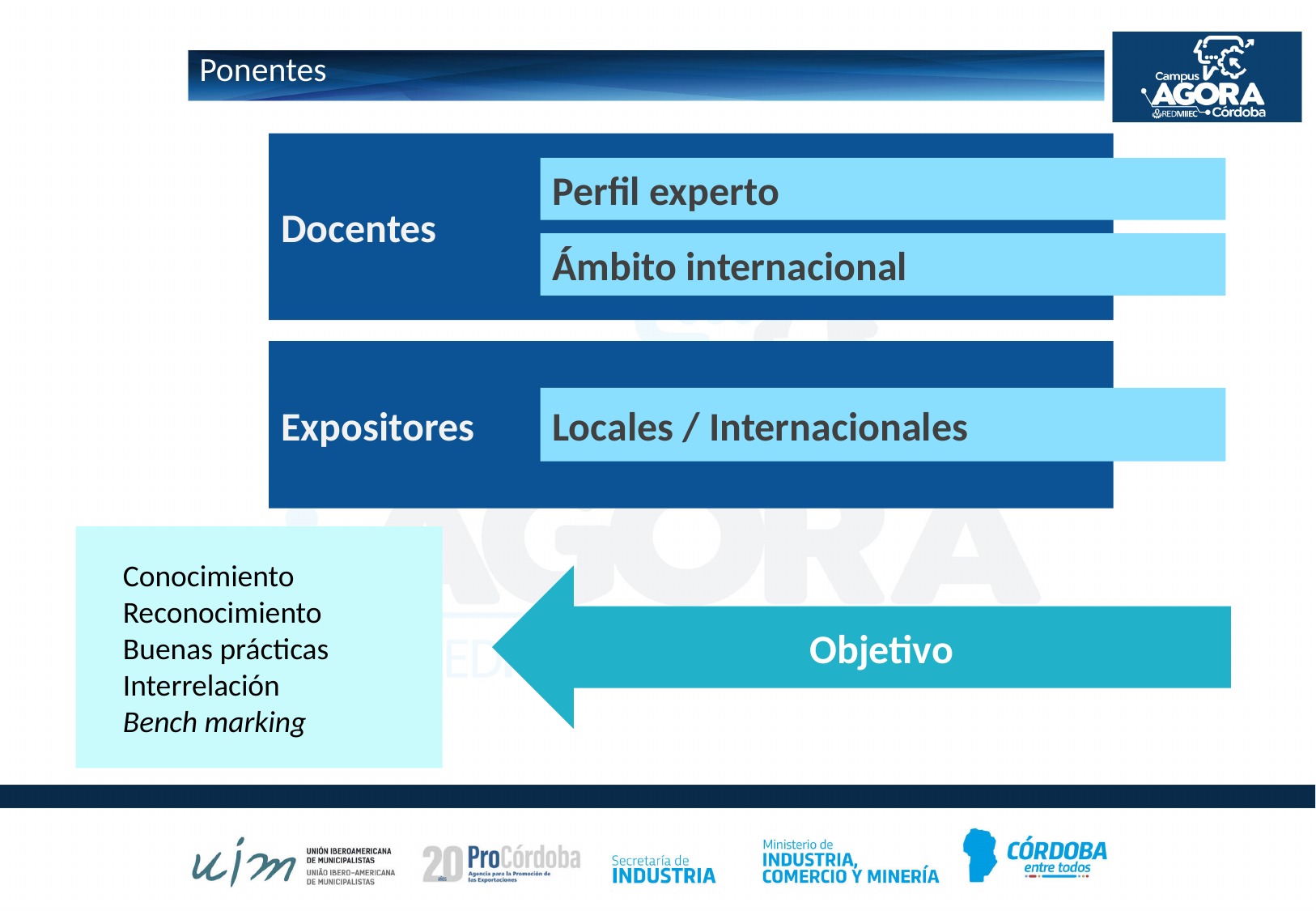

# Ponentes
Docentes
Perfil experto
Ámbito internacional
Expositores
Locales / Internacionales
Conocimiento
Reconocimiento
Buenas prácticas
Interrelación
Bench marking
Objetivo